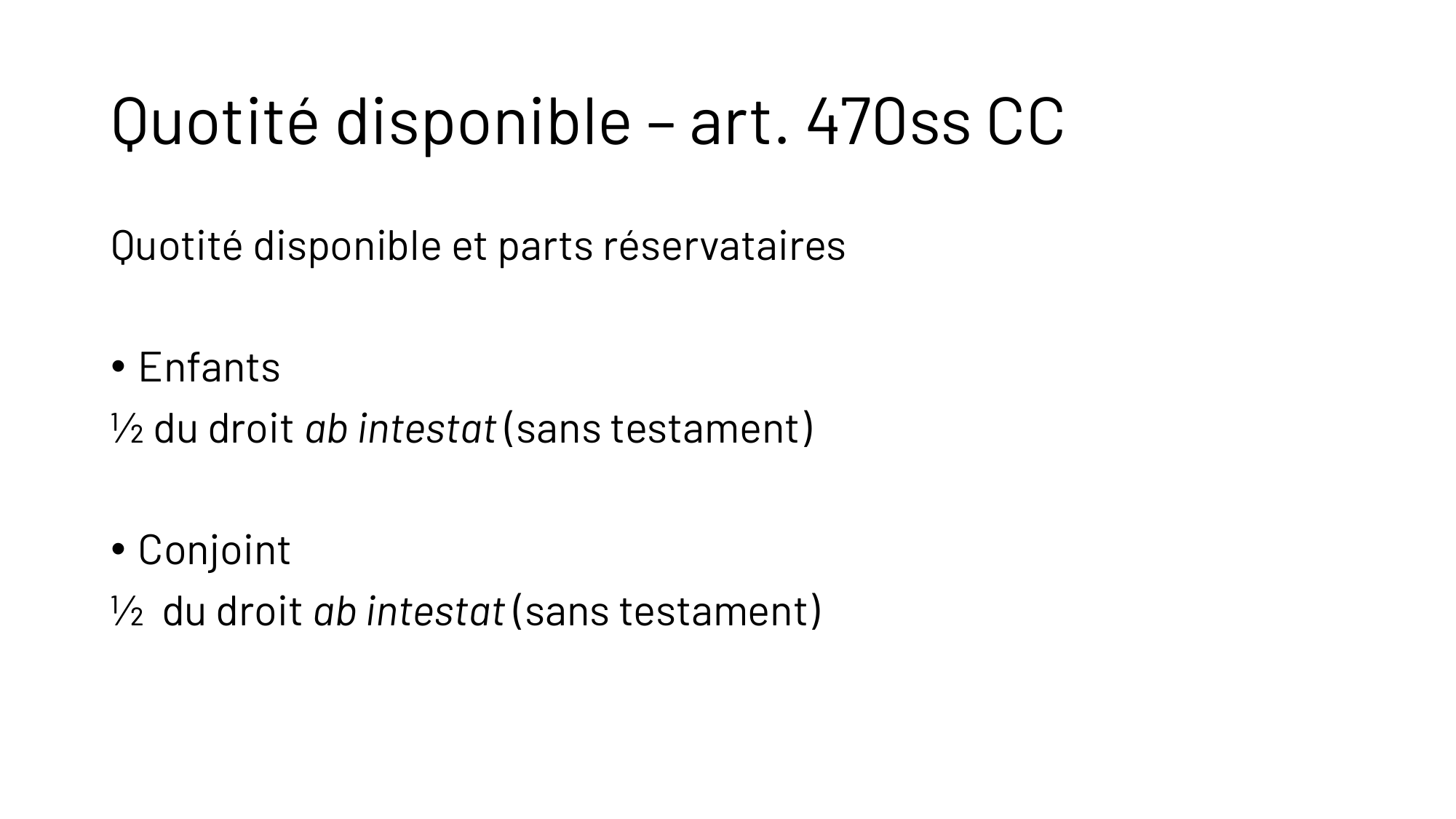

# Quotité disponible – art. 470ss CC
Quotité disponible et parts réservataires

Enfants
½ du droit ab intestat (sans testament)

Conjoint
½  du droit ab intestat (sans testament)